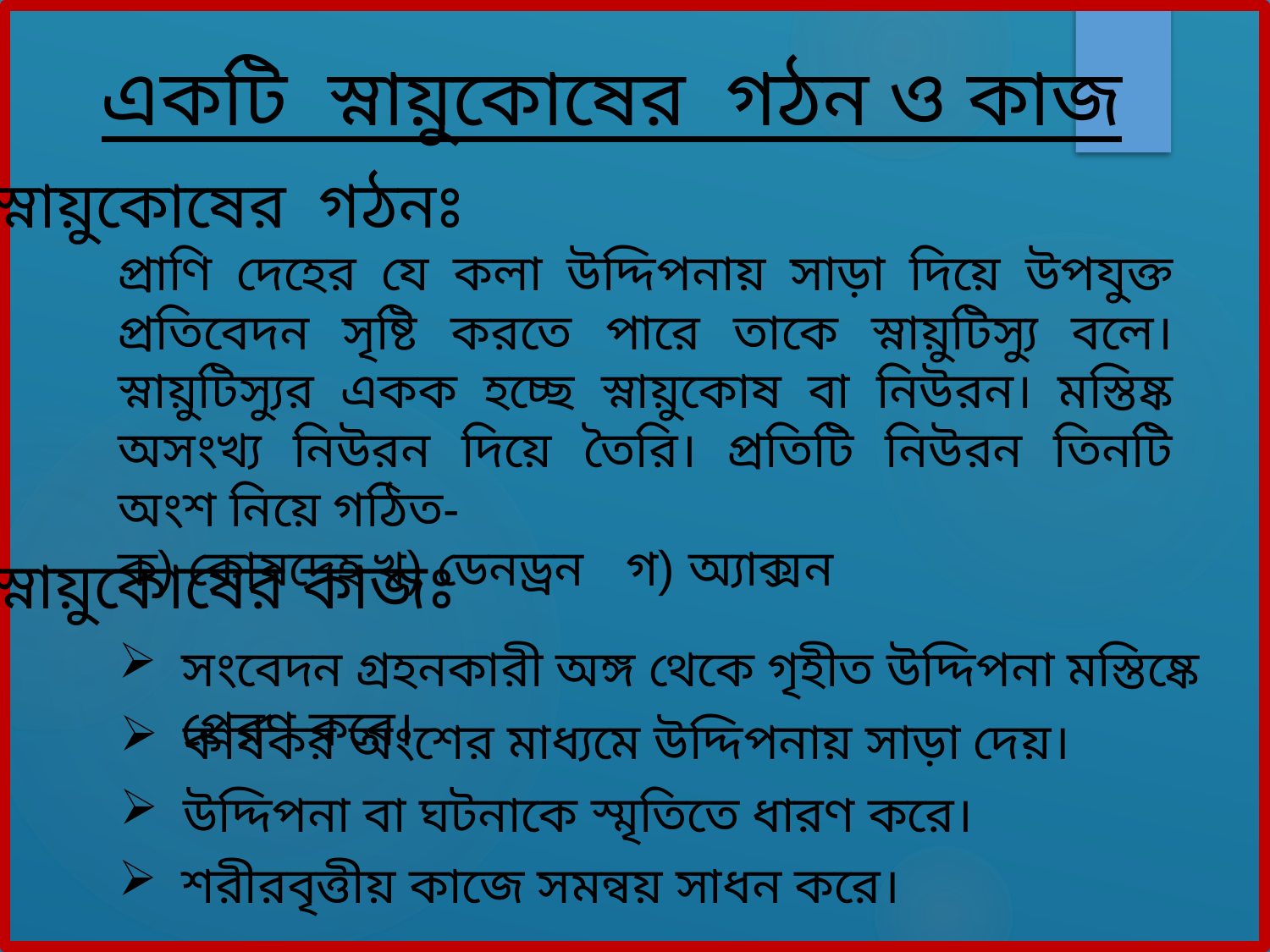

একটি  স্নায়ুকোষের  গঠন ও কাজ
স্নায়ুকোষের  গঠনঃ
প্রাণি দেহের যে কলা উদ্দিপনায় সাড়া দিয়ে উপযুক্ত প্রতিবেদন সৃষ্টি করতে পারে তাকে স্নায়ুটিস্যু বলে। স্নায়ুটিস্যুর একক হচ্ছে স্নায়ুকোষ বা নিউরন। মস্তিষ্ক অসংখ্য নিউরন দিয়ে তৈরি। প্রতিটি নিউরন তিনটি অংশ নিয়ে গঠিত-
ক) কোষদেহ	খ) ডেনড্রন	গ) অ্যাক্সন
স্নায়ুকোষের কাজঃ
সংবেদন গ্রহনকারী অঙ্গ থেকে গৃহীত উদ্দিপনা মস্তিষ্কে প্রেরণ করে।
কার্যকর অংশের মাধ্যমে উদ্দিপনায় সাড়া দেয়।
উদ্দিপনা বা ঘটনাকে স্মৃতিতে ধারণ করে।
শরীরবৃত্তীয় কাজে সমন্বয় সাধন করে।